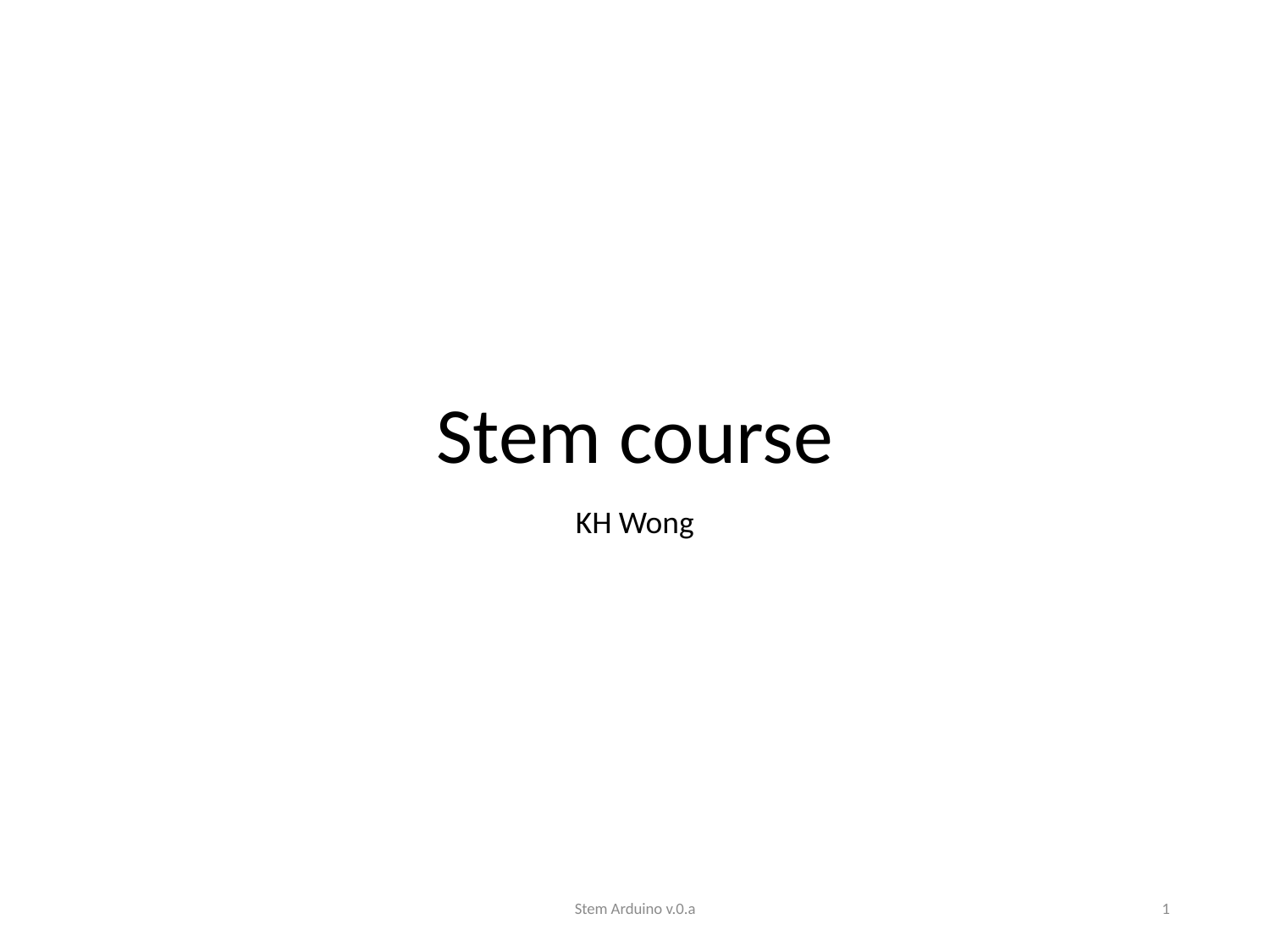

# Stem course
KH Wong
Stem Arduino v.0.a
1